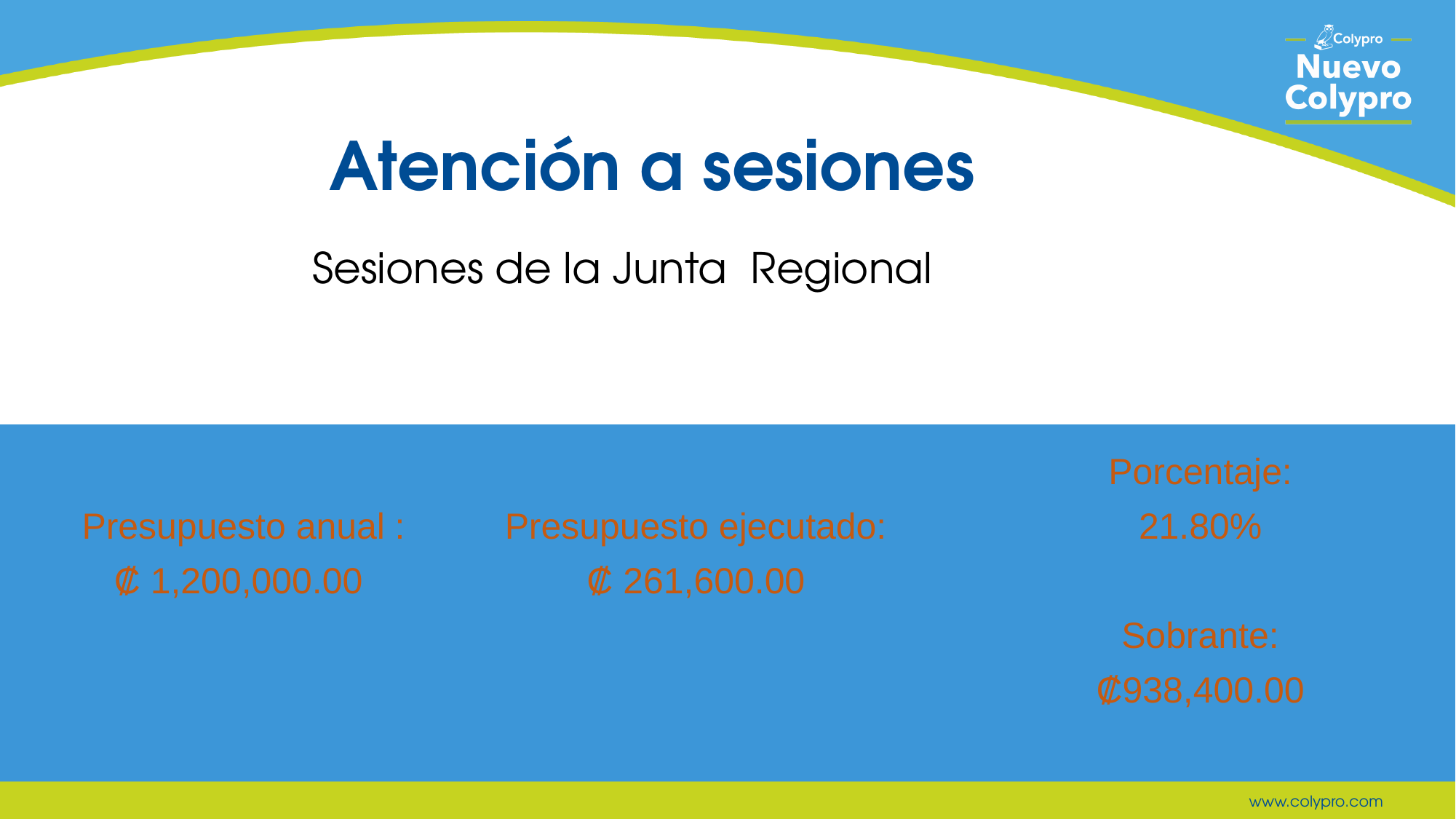

# Atención a sesiones
Sesiones de la Junta  Regional
Porcentaje:
21.80%

Sobrante:
₡938,400.00

Presupuesto anual :
₡ 1,200,000.00

Presupuesto ejecutado:
₡ 261,600.00